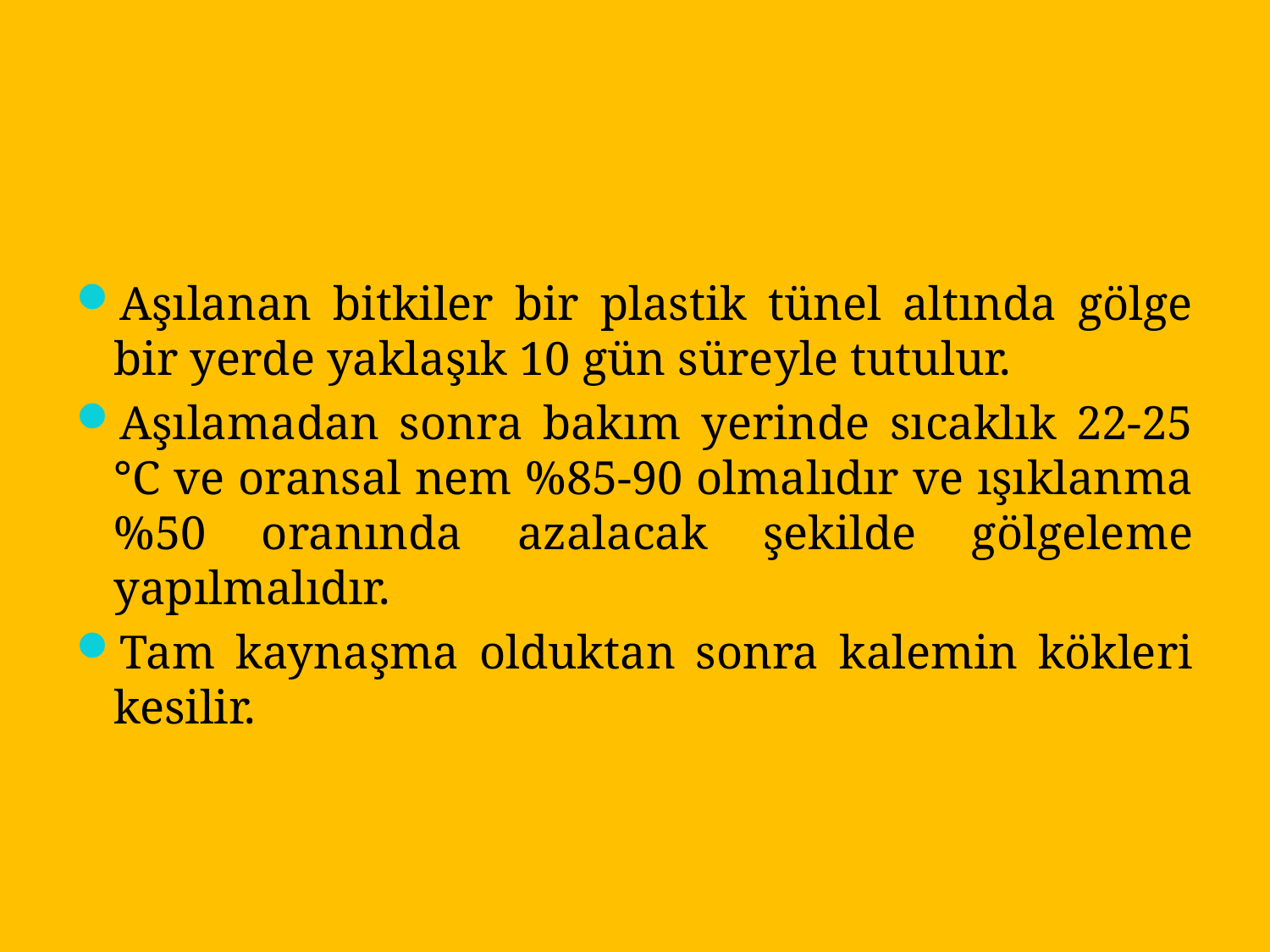

Aşılanan bitkiler bir plastik tünel altında gölge bir yerde yaklaşık 10 gün süreyle tutulur.
Aşılamadan sonra bakım yerinde sıcaklık 22-25 °C ve oransal nem %85-90 olmalıdır ve ışıklanma %50 oranında azalacak şekilde gölgeleme yapılmalıdır.
Tam kaynaşma olduktan sonra kalemin kökleri kesilir.